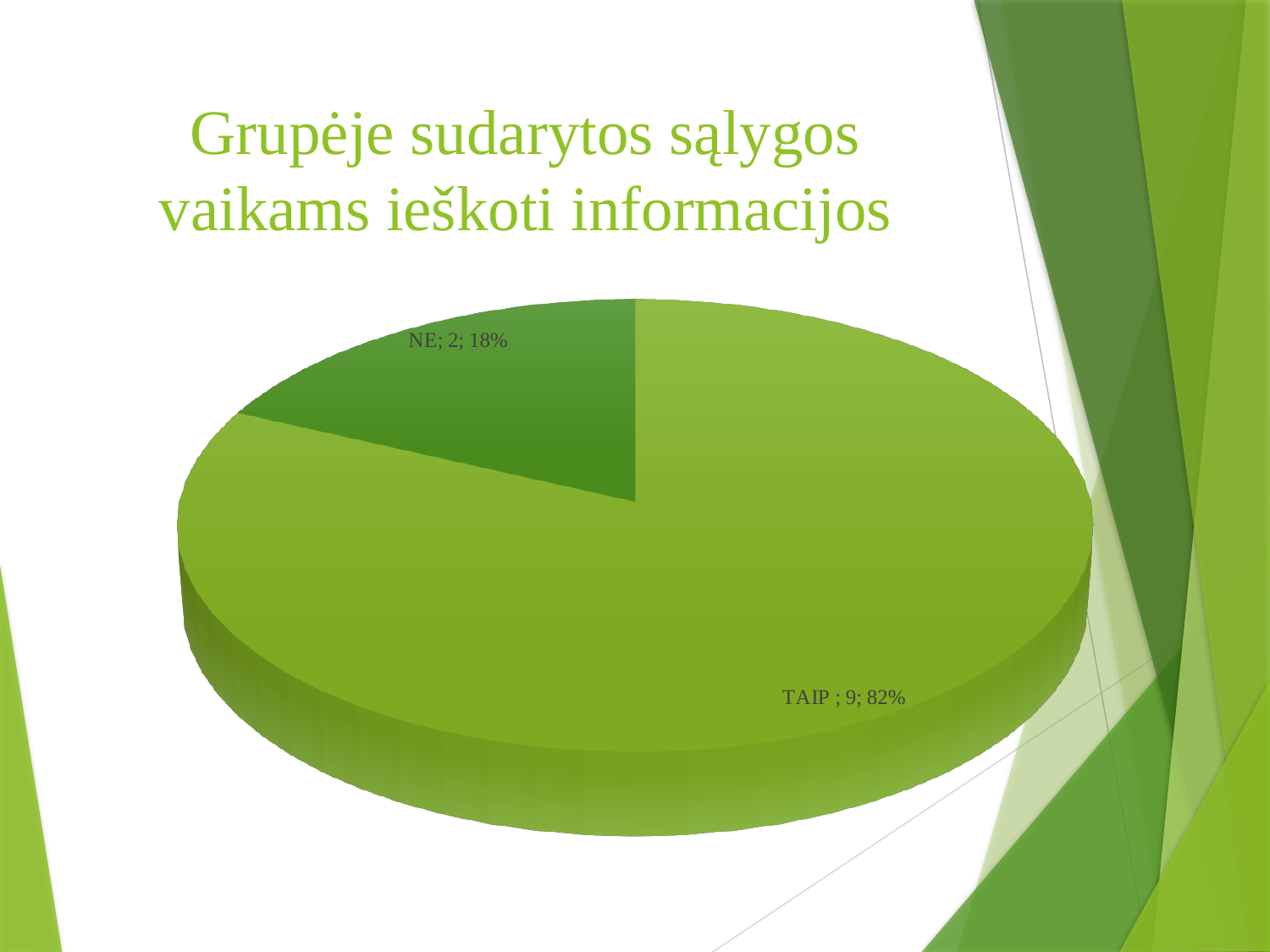

# Grupėje sudarytos sąlygos vaikams ieškoti informacijos

[unsupported chart]